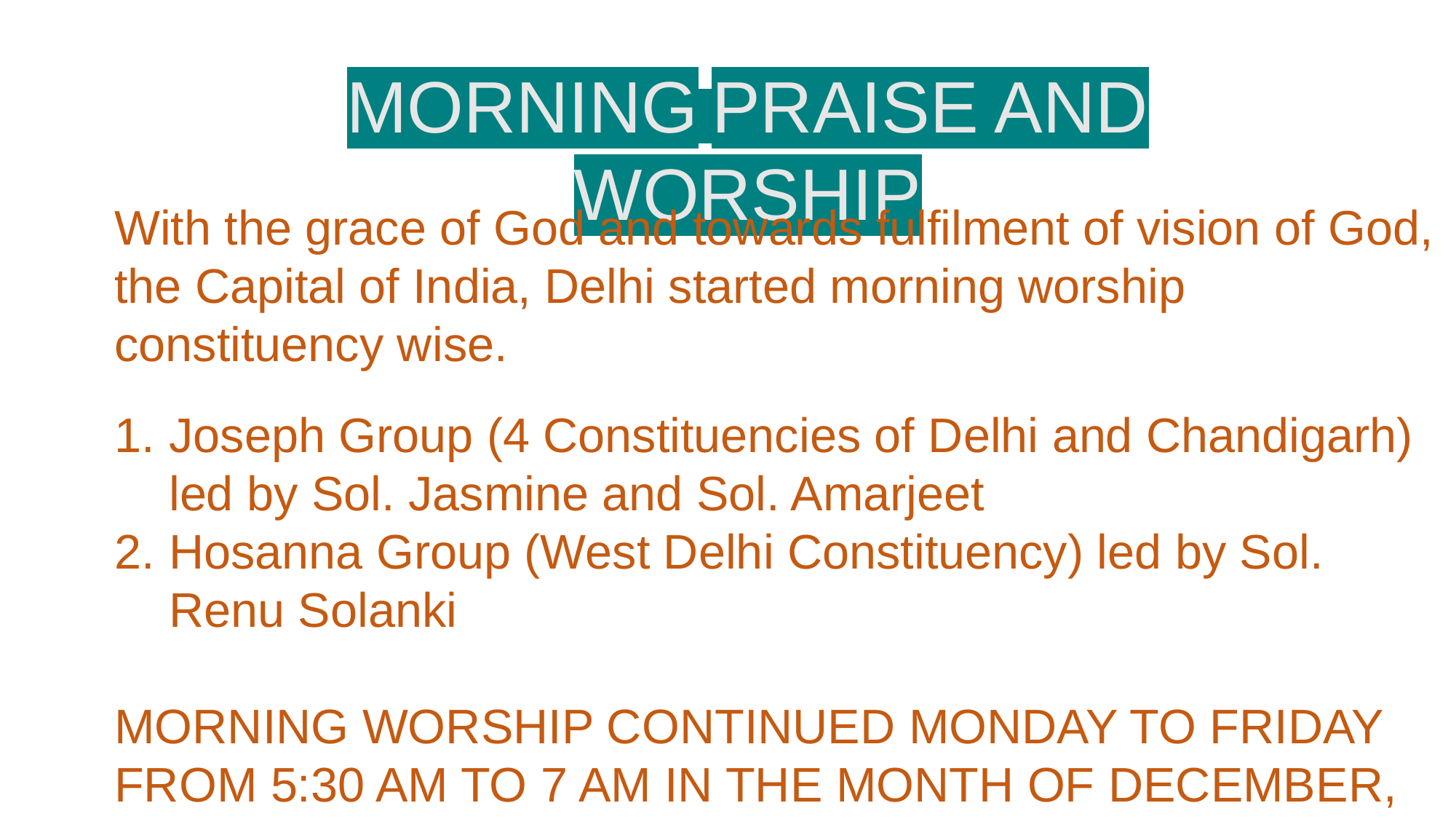

MORNING PRAISE AND WORSHIP
With the grace of God and towards fulfilment of vision of God, the Capital of India, Delhi started morning worship constituency wise.

Joseph Group (4 Constituencies of Delhi and Chandigarh) led by Sol. Jasmine and Sol. Amarjeet
Hosanna Group (West Delhi Constituency) led by Sol. Renu Solanki

MORNING WORSHIP CONTINUED MONDAY TO FRIDAY FROM 5:30 AM TO 7 AM IN THE MONTH OF DECEMBER, 2024